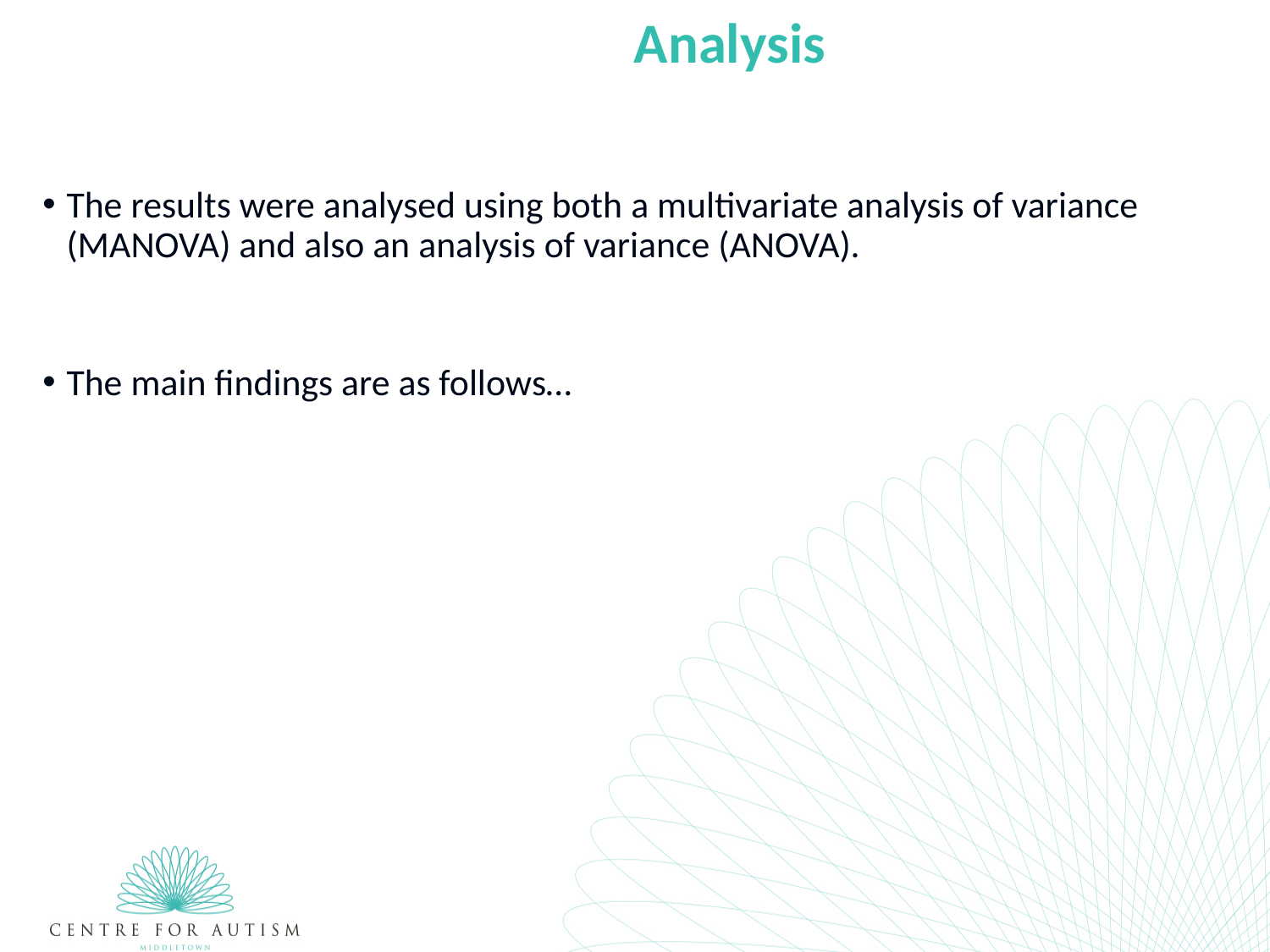

Analysis
The results were analysed using both a multivariate analysis of variance (MANOVA) and also an analysis of variance (ANOVA).
The main findings are as follows…